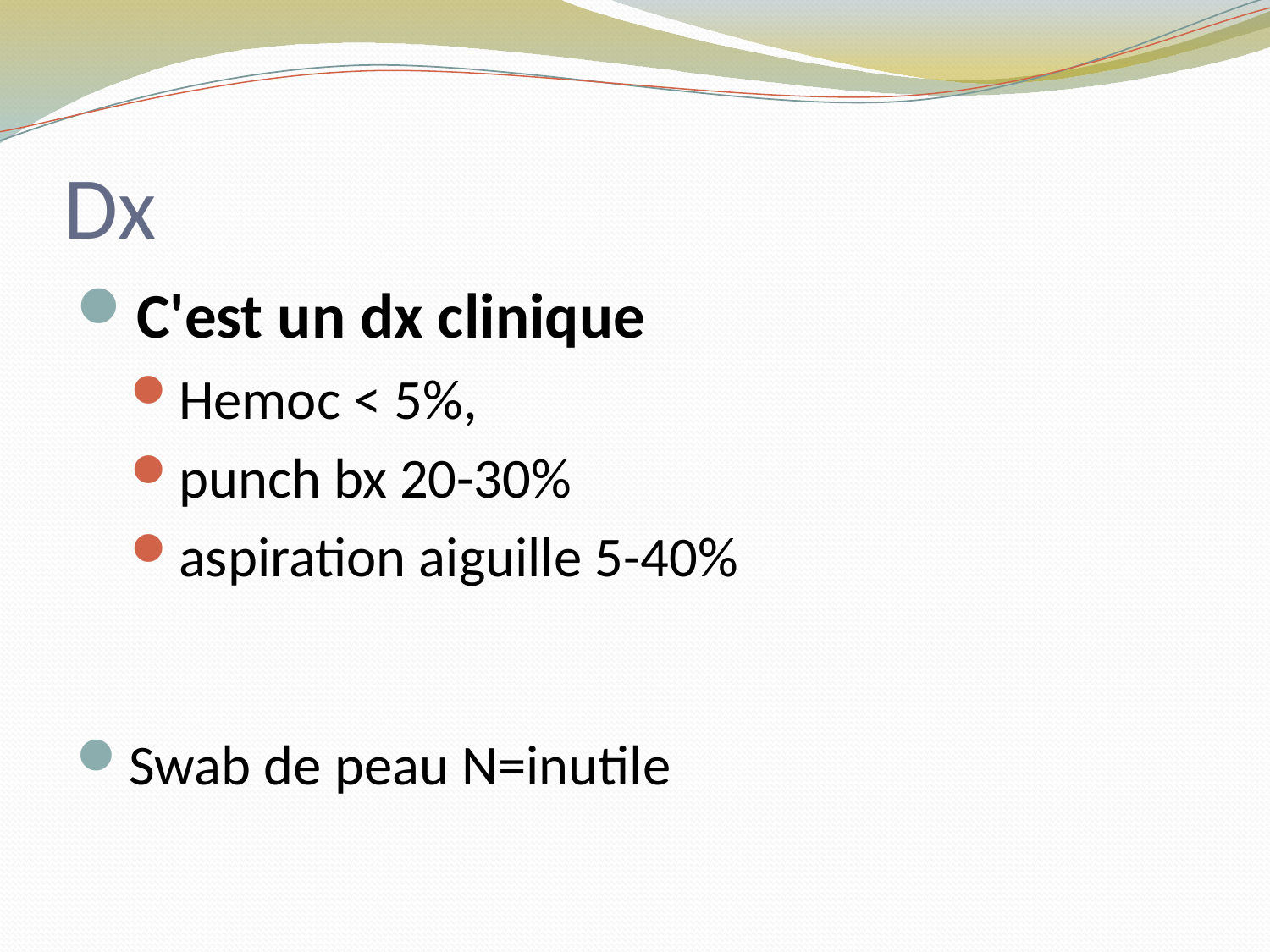

# Dx
C'est un dx clinique
Hemoc < 5%,
punch bx 20-30%
aspiration aiguille 5-40%

Swab de peau N=inutile